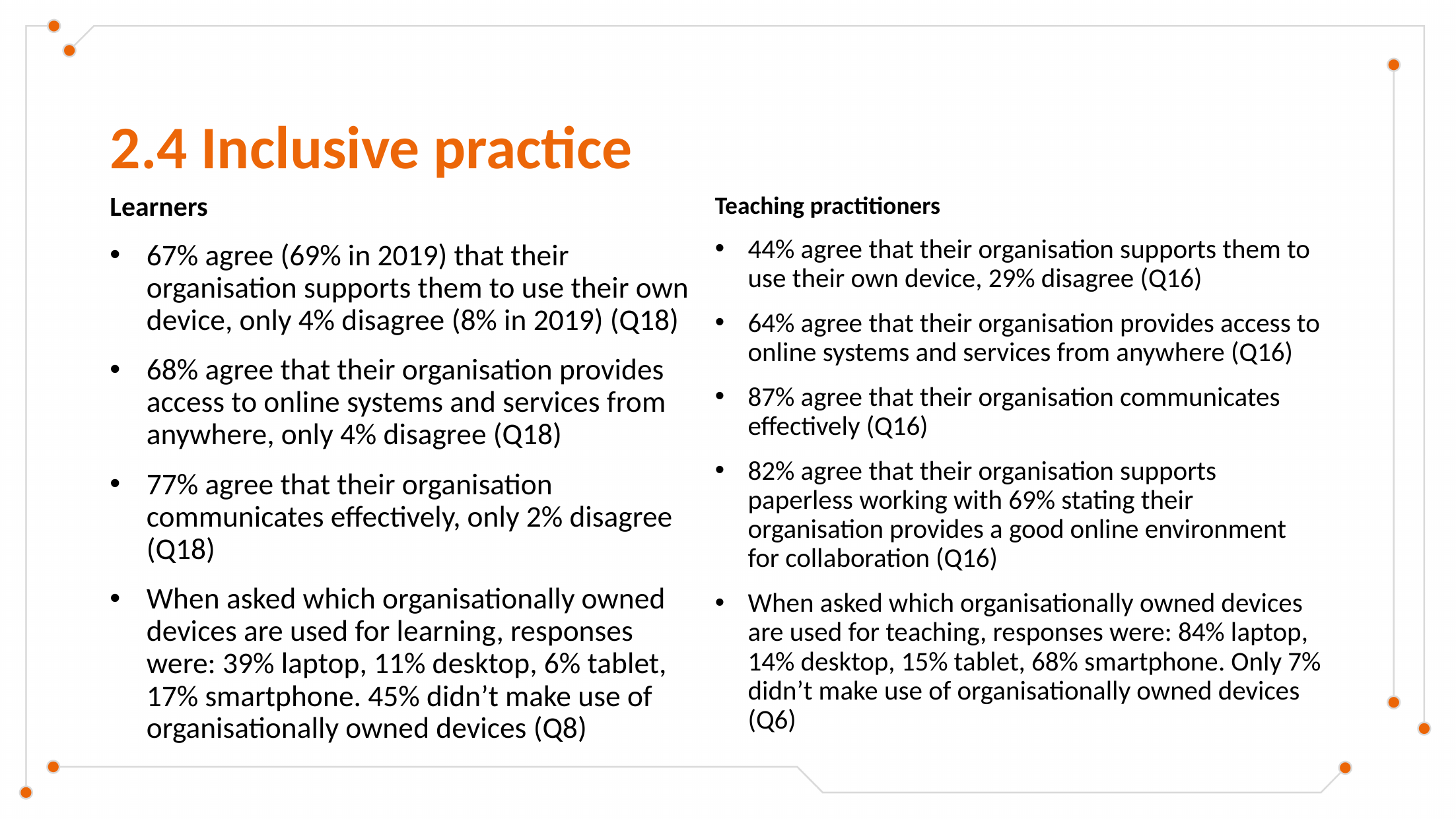

# 2.4 Inclusive practice
Teaching practitioners
44% agree that their organisation supports them to use their own device, 29% disagree (Q16)
64% agree that their organisation provides access to online systems and services from anywhere (Q16)
87% agree that their organisation communicates effectively (Q16)
82% agree that their organisation supports paperless working with 69% stating their organisation provides a good online environment for collaboration (Q16)
When asked which organisationally owned devices are used for teaching, responses were: 84% laptop, 14% desktop, 15% tablet, 68% smartphone. Only 7% didn’t make use of organisationally owned devices (Q6)

Learners
67% agree (69% in 2019) that their organisation supports them to use their own device, only 4% disagree (8% in 2019) (Q18)
68% agree that their organisation provides access to online systems and services from anywhere, only 4% disagree (Q18)
77% agree that their organisation communicates effectively, only 2% disagree (Q18)
When asked which organisationally owned devices are used for learning, responses were: 39% laptop, 11% desktop, 6% tablet, 17% smartphone. 45% didn’t make use of organisationally owned devices (Q8)